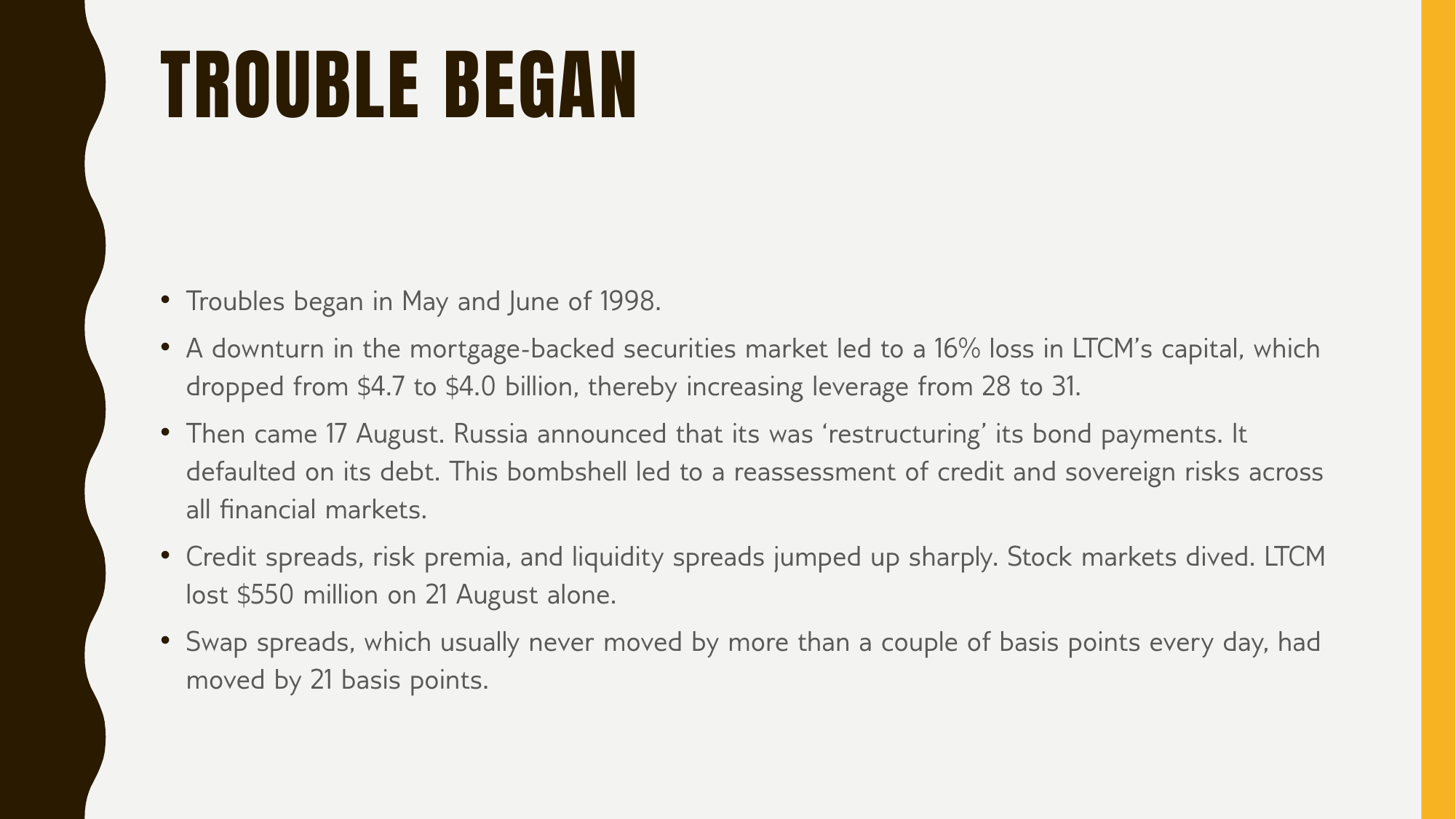

# Trouble began
Troubles began in May and June of 1998.
A downturn in the mortgage-backed securities market led to a 16% loss in LTCM’s capital, which dropped from $4.7 to $4.0 billion, thereby increasing leverage from 28 to 31.
Then came 17 August. Russia announced that its was ‘restructuring’ its bond payments. It defaulted on its debt. This bombshell led to a reassessment of credit and sovereign risks across all financial markets.
Credit spreads, risk premia, and liquidity spreads jumped up sharply. Stock markets dived. LTCM lost $550 million on 21 August alone.
Swap spreads, which usually never moved by more than a couple of basis points every day, had moved by 21 basis points.